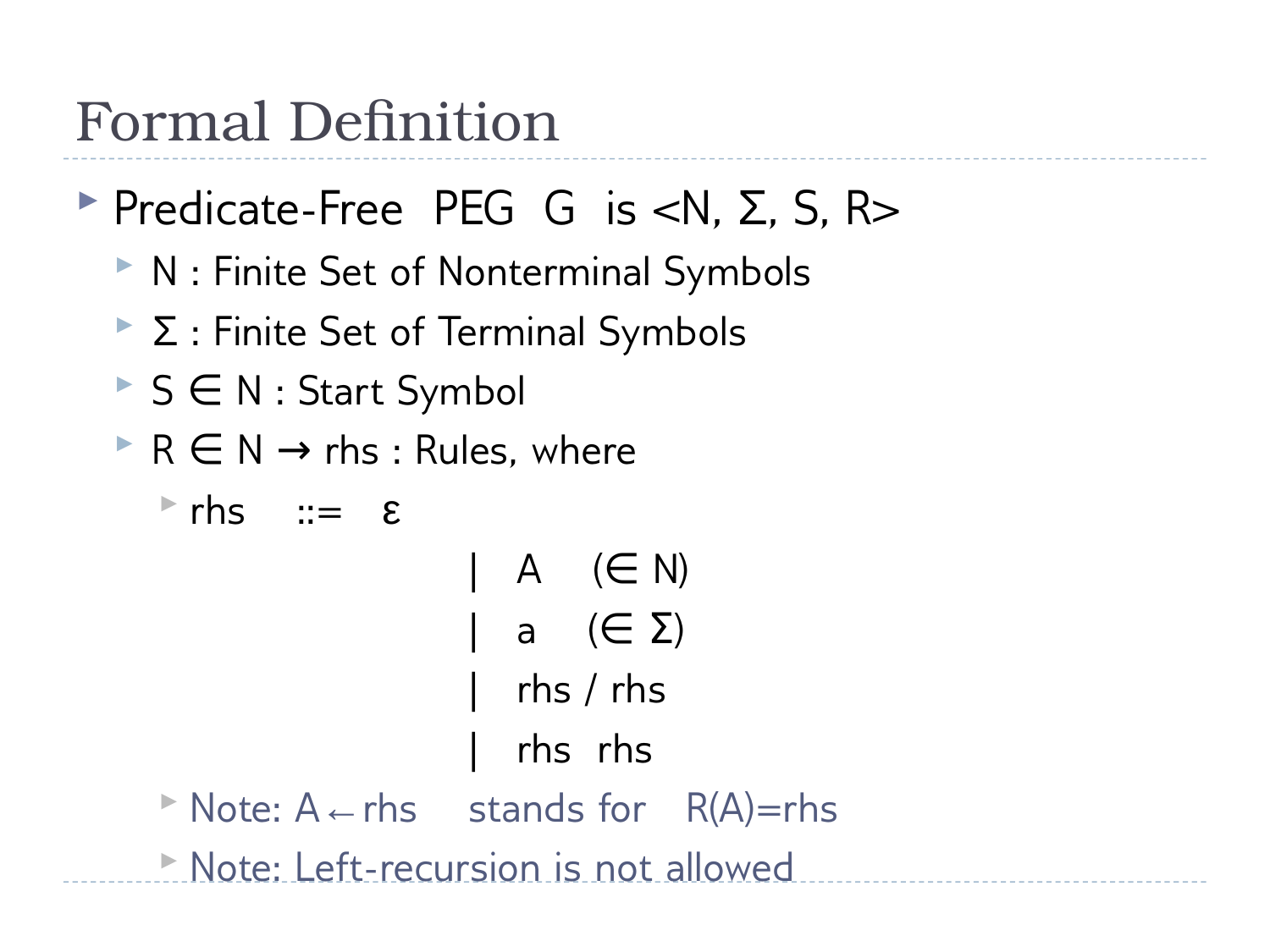

# Formal Definition
Predicate-Free  PEG  G  is <N, Σ, S, R>
N : Finite Set of Nonterminal Symbols
Σ : Finite Set of Terminal Symbols
S ∈ N : Start Symbol
R ∈ N → rhs : Rules, where
rhs    ::=   ε
			  |   A    (∈ N)
			  |   a    (∈ Σ)
			  |   rhs / rhs
			  |   rhs  rhs
Note: A←rhs    stands for   R(A)=rhs
Note: Left-recursion is not allowed